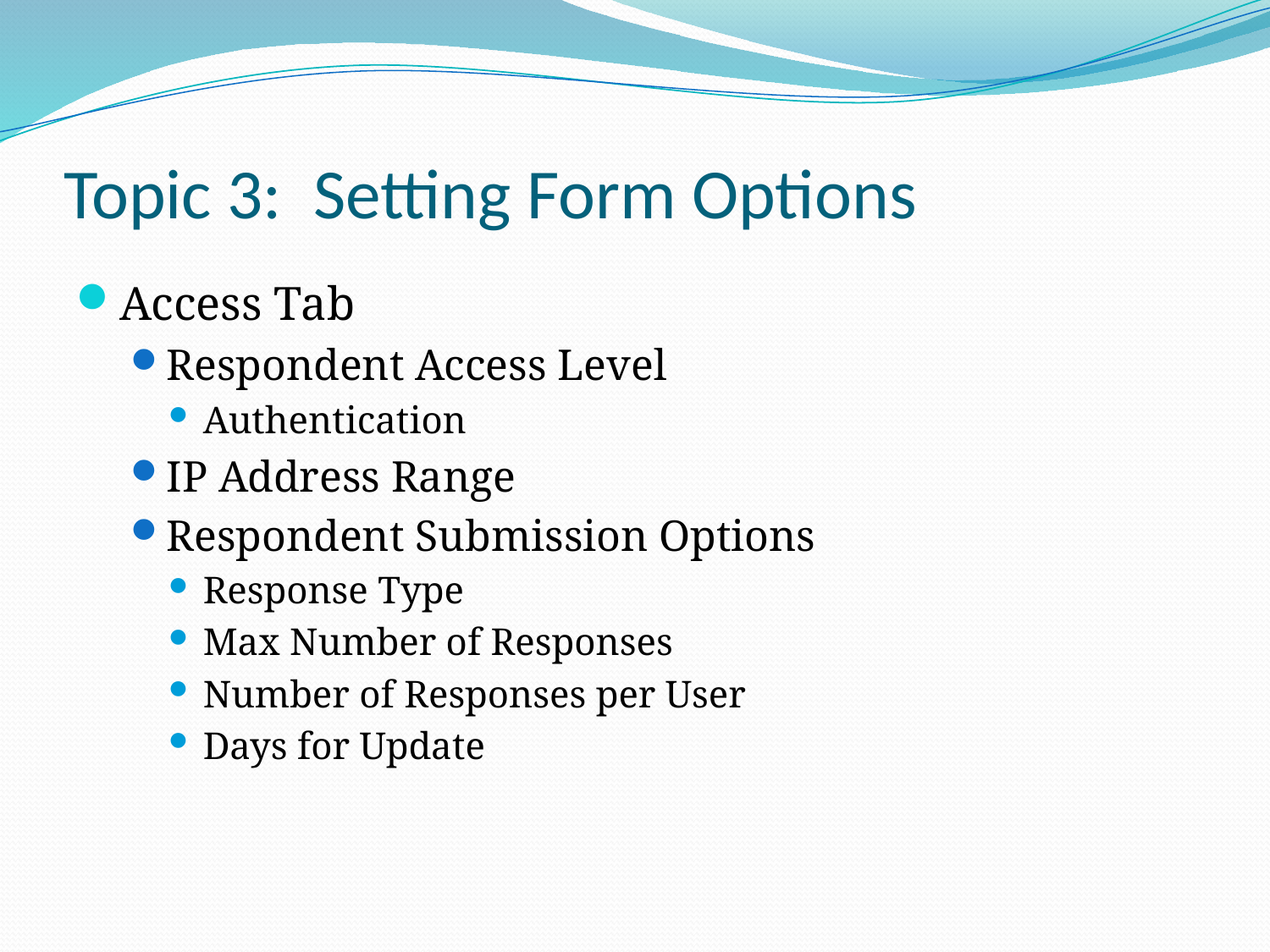

# Topic 3:  Setting Form Options
Access Tab
Respondent Access Level
Authentication
IP Address Range
Respondent Submission Options
Response Type
Max Number of Responses
Number of Responses per User
Days for Update